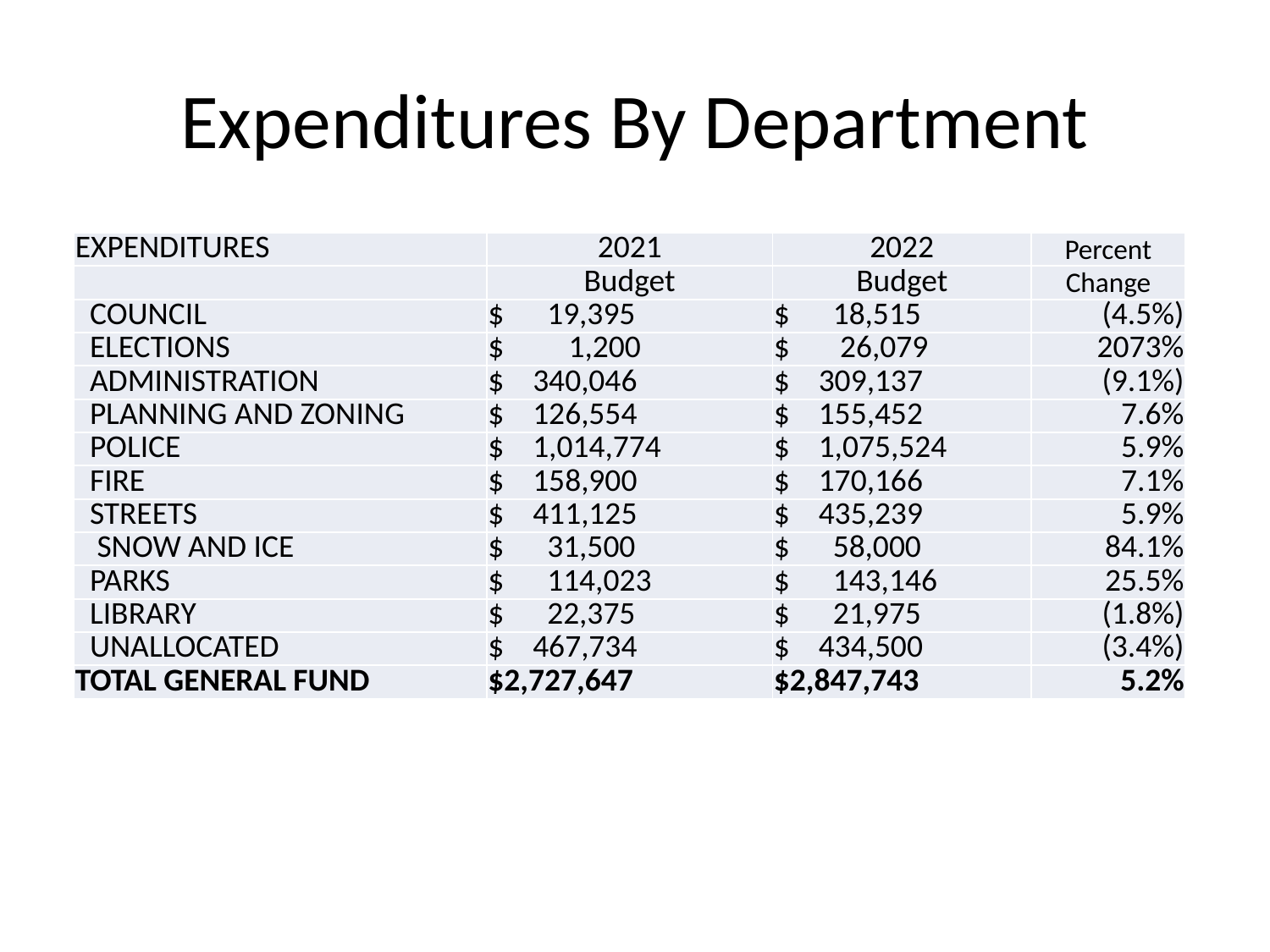

# Expenditures By Department
| EXPENDITURES | 2021 | 2022 | Percent |
| --- | --- | --- | --- |
|  | Budget | Budget | Change |
| COUNCIL | $ 19,395 | $ 18,515 | (4.5%) |
| ELECTIONS | $ 1,200 | $ 26,079 | 2073% |
| ADMINISTRATION | $ 340,046 | $ 309,137 | (9.1%) |
| PLANNING AND ZONING | $ 126,554 | $ 155,452 | 7.6% |
| POLICE | $ 1,014,774 | $ 1,075,524 | 5.9% |
| FIRE | $ 158,900 | $ 170,166 | 7.1% |
| STREETS | $ 411,125 | $ 435,239 | 5.9% |
| SNOW AND ICE | $ 31,500 | $ 58,000 | 84.1% |
| PARKS | $ 114,023 | $ 143,146 | 25.5% |
| LIBRARY | $ 22,375 | $ 21,975 | (1.8%) |
| UNALLOCATED | $ 467,734 | $ 434,500 | (3.4%) |
| TOTAL GENERAL FUND | $2,727,647 | $2,847,743 | 5.2% |